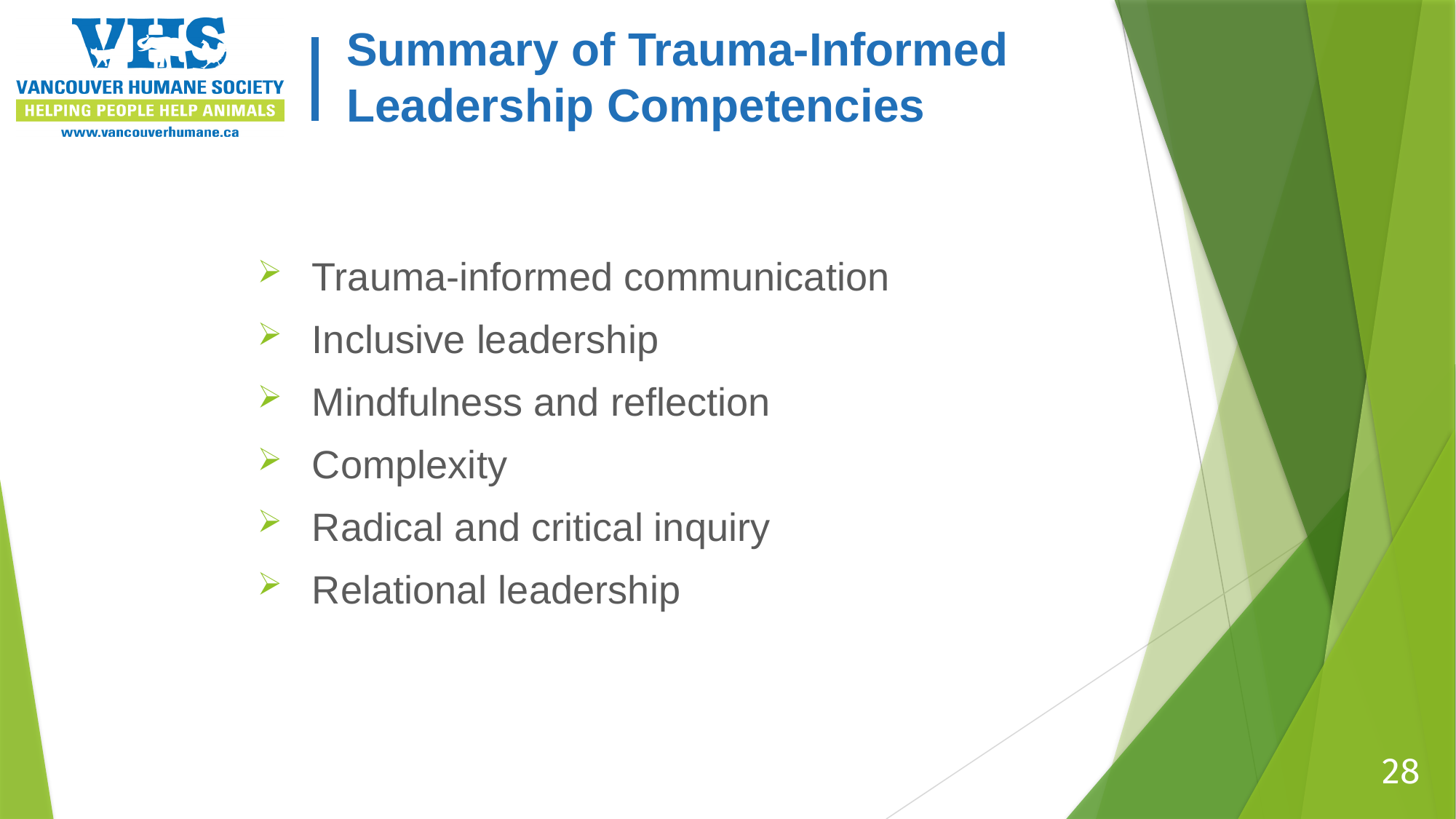

# Summary of Trauma-Informed Leadership Competencies
Trauma-informed communication
Inclusive leadership
Mindfulness and reflection
Complexity
Radical and critical inquiry
Relational leadership
28